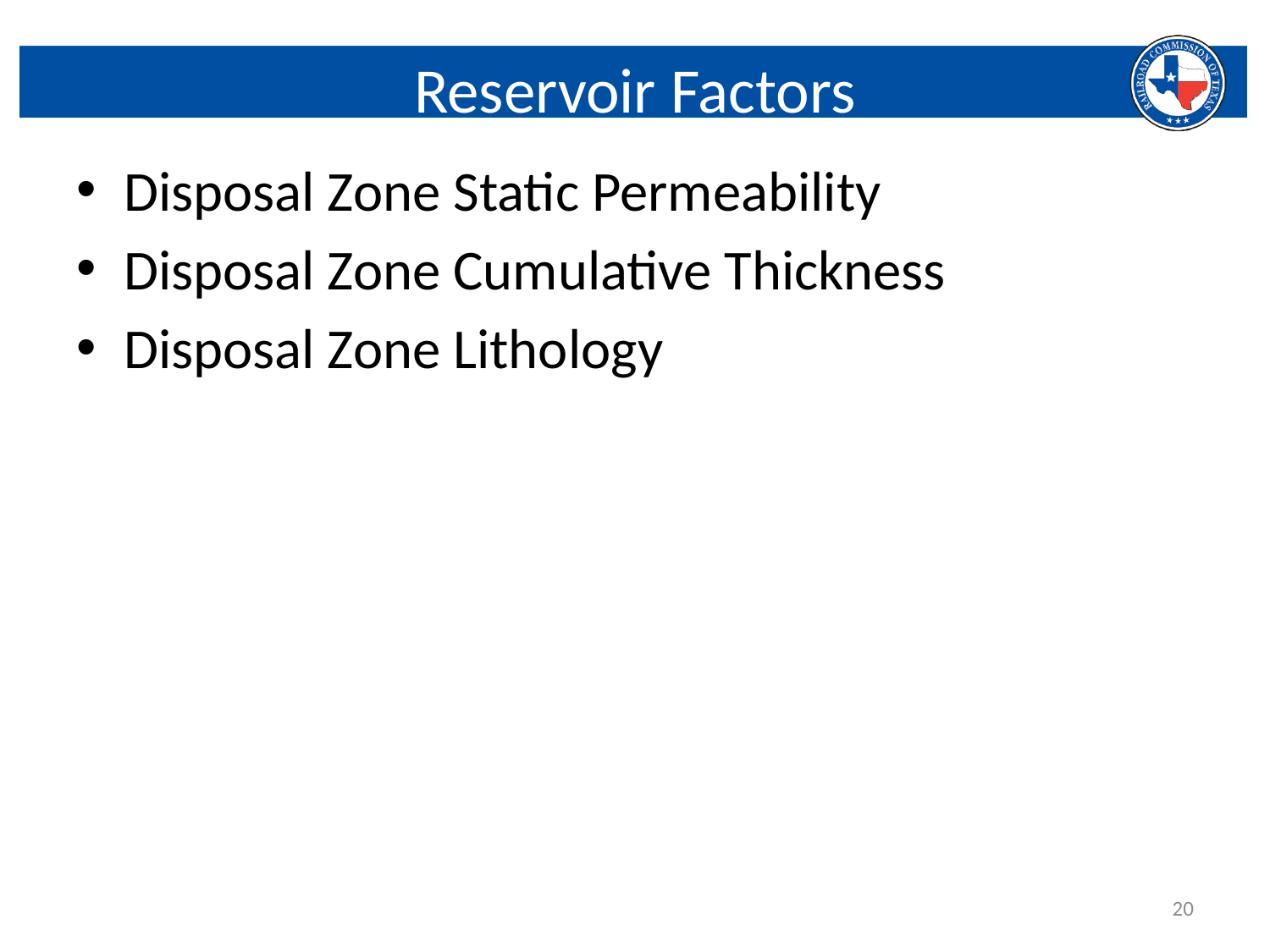

# Reservoir Factors
Disposal Zone Static Permeability
Disposal Zone Cumulative Thickness
Disposal Zone Lithology

20